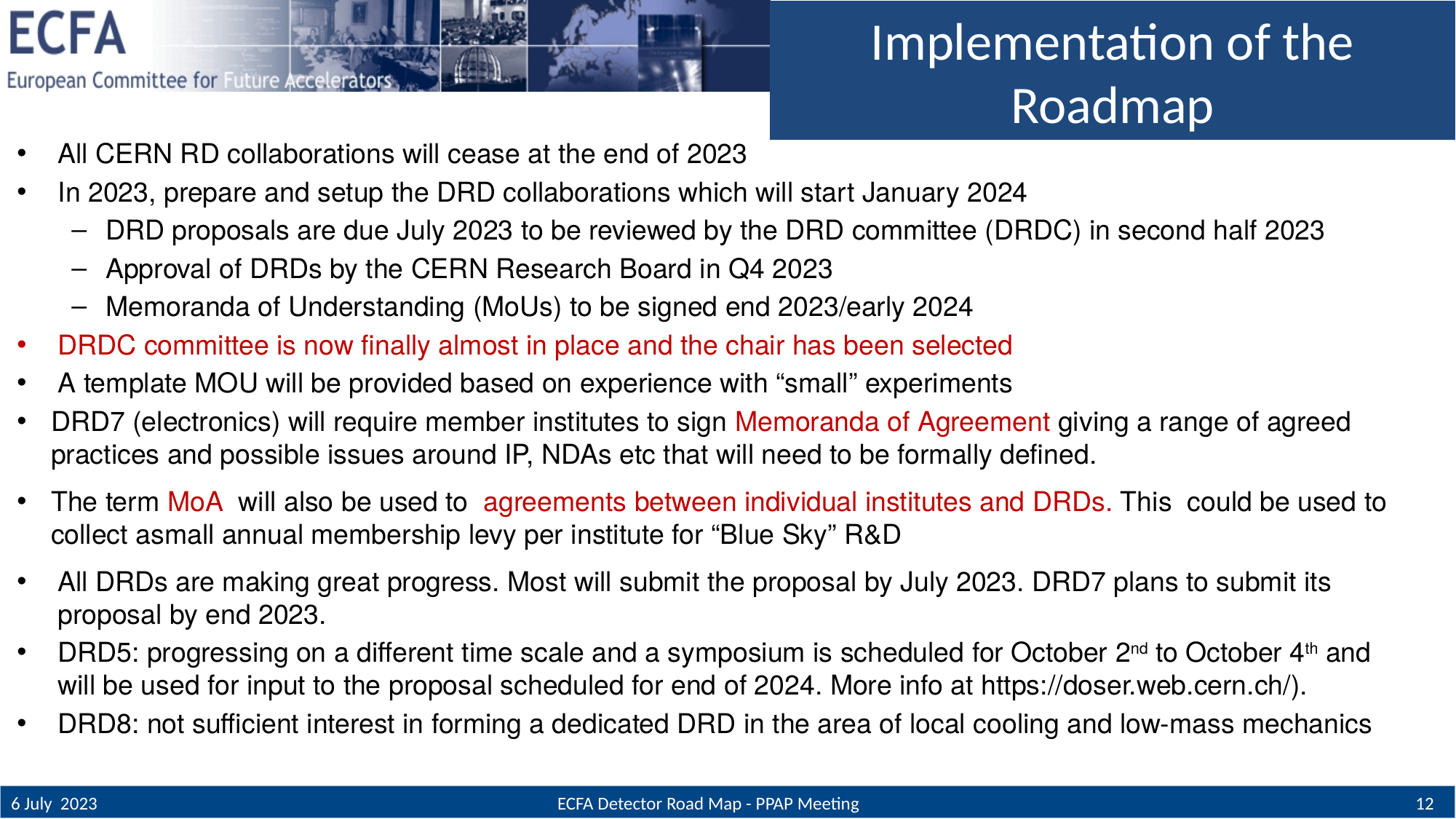

# Implementation of the Roadmap
All CERN RD collaborations will cease at the end of 2023
In 2023, prepare and setup the DRD collaborations which will start January 2024
DRD proposals are due July 2023 to be reviewed by the DRD committee (DRDC) in second half 2023
Approval of DRDs by the CERN Research Board in Q4 2023
Memoranda of Understanding (MoUs) to be signed end 2023/early 2024
DRDC committee is now finally almost in place and the chair has been selected
A template MOU will be provided based on experience with “small” experiments
DRD7 (electronics) will require member institutes to sign Memoranda of Agreement giving a range of agreed practices and possible issues around IP, NDAs etc that will need to be formally defined.
The term MoA  will also be used to  agreements between individual institutes and DRDs. This  could be used to collect asmall annual membership levy per institute for “Blue Sky” R&D
All DRDs are making great progress. Most will submit the proposal by July 2023. DRD7 plans to submit its proposal by end 2023.
DRD5: progressing on a different time scale and a symposium is scheduled for October 2nd to October 4th and will be used for input to the proposal scheduled for end of 2024. More info at https://doser.web.cern.ch/).
DRD8: not sufficient interest in forming a dedicated DRD in the area of local cooling and low-mass mechanics
ECFA Detector Road Map - PPAP Meeting
6 July  2023
12